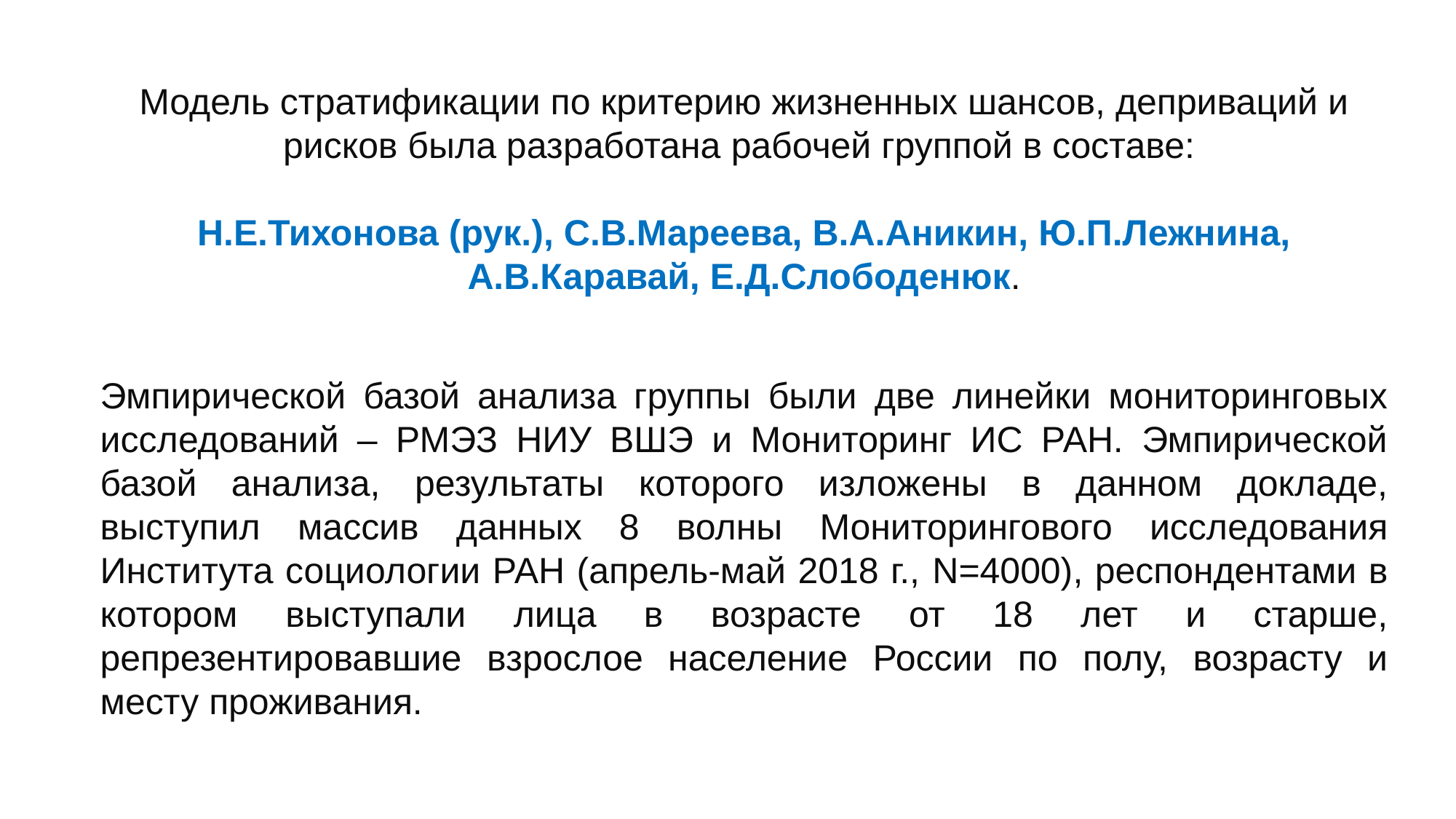

# Модель стратификации по критерию жизненных шансов, деприваций и рисков была разработана рабочей группой в составе: Н.Е.Тихонова (рук.), С.В.Мареева, В.А.Аникин, Ю.П.Лежнина, А.В.Каравай, Е.Д.Слободенюк.
Эмпирической базой анализа группы были две линейки мониторинговых исследований – РМЭЗ НИУ ВШЭ и Мониторинг ИС РАН. Эмпирической базой анализа, результаты которого изложены в данном докладе, выступил массив данных 8 волны Мониторингового исследования Института социологии РАН (апрель-май 2018 г., N=4000), респондентами в котором выступали лица в возрасте от 18 лет и старше, репрезентировавшие взрослое население России по полу, возрасту и месту проживания.